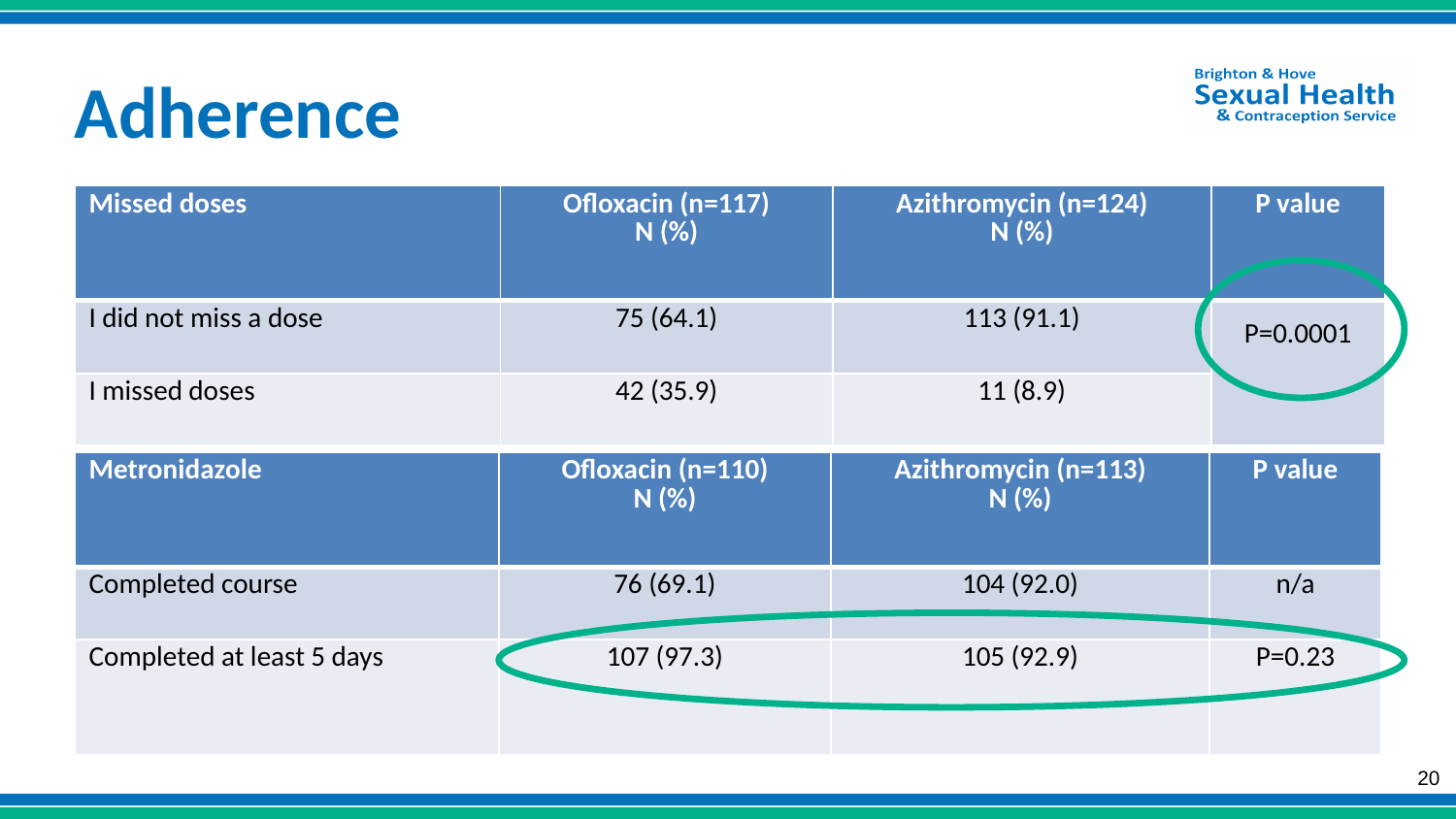

# Adherence
| Missed doses | Ofloxacin (n=117) N (%) | Azithromycin (n=124) N (%) | P value |
| --- | --- | --- | --- |
| I did not miss a dose | 75 (64.1) | 113 (91.1) | P=0.0001 |
| I missed doses | 42 (35.9) | 11 (8.9) |  |

| Metronidazole | Ofloxacin (n=110) N (%) | Azithromycin (n=113) N (%) | P value |
| --- | --- | --- | --- |
| Completed course | 76 (69.1) | 104 (92.0) | n/a |
| Completed at least 5 days | 107 (97.3) | 105 (92.9) | P=0.23 |